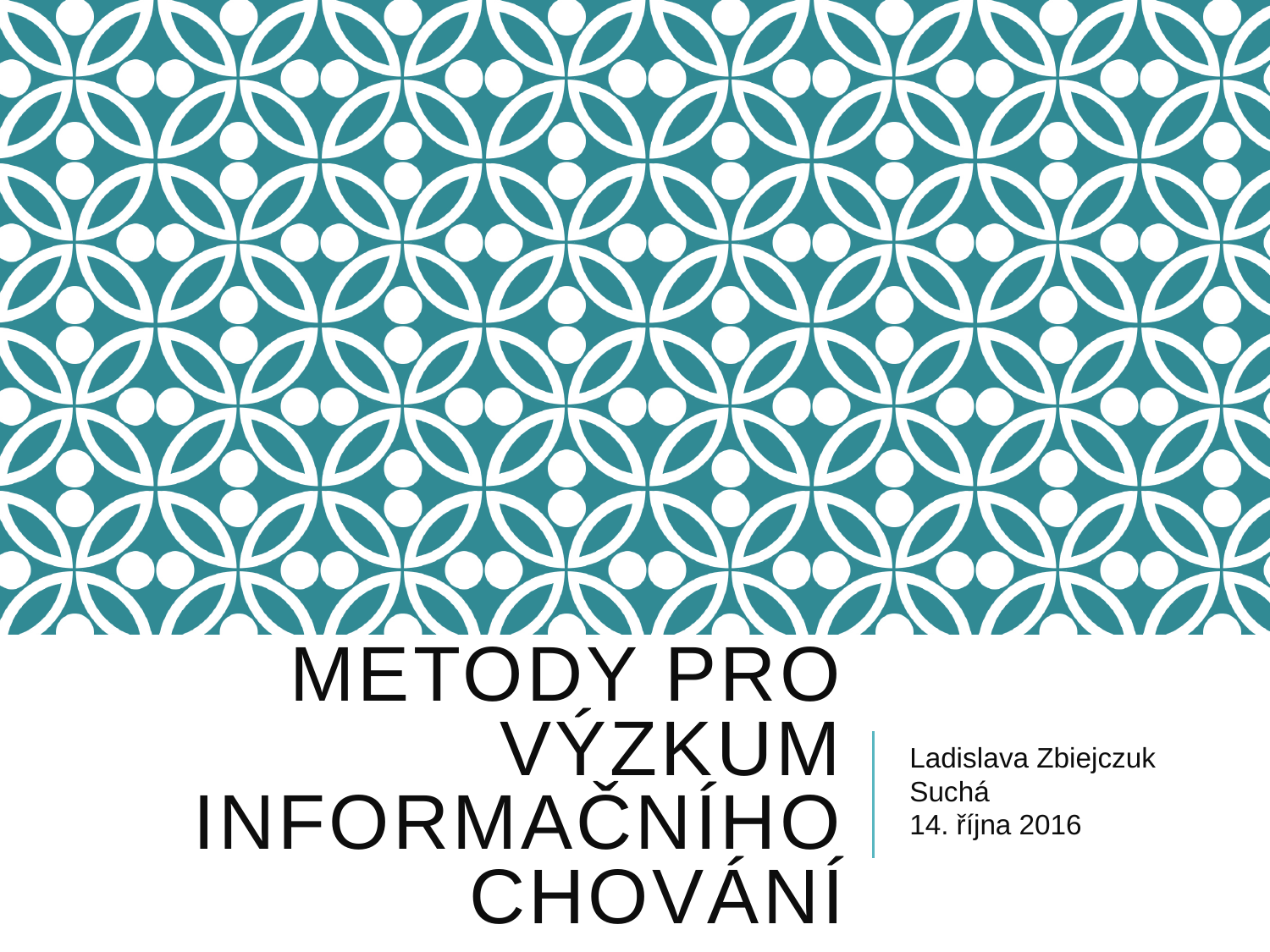

# Metody pro výzkum informačního chování
Ladislava Zbiejczuk Suchá
14. října 2016